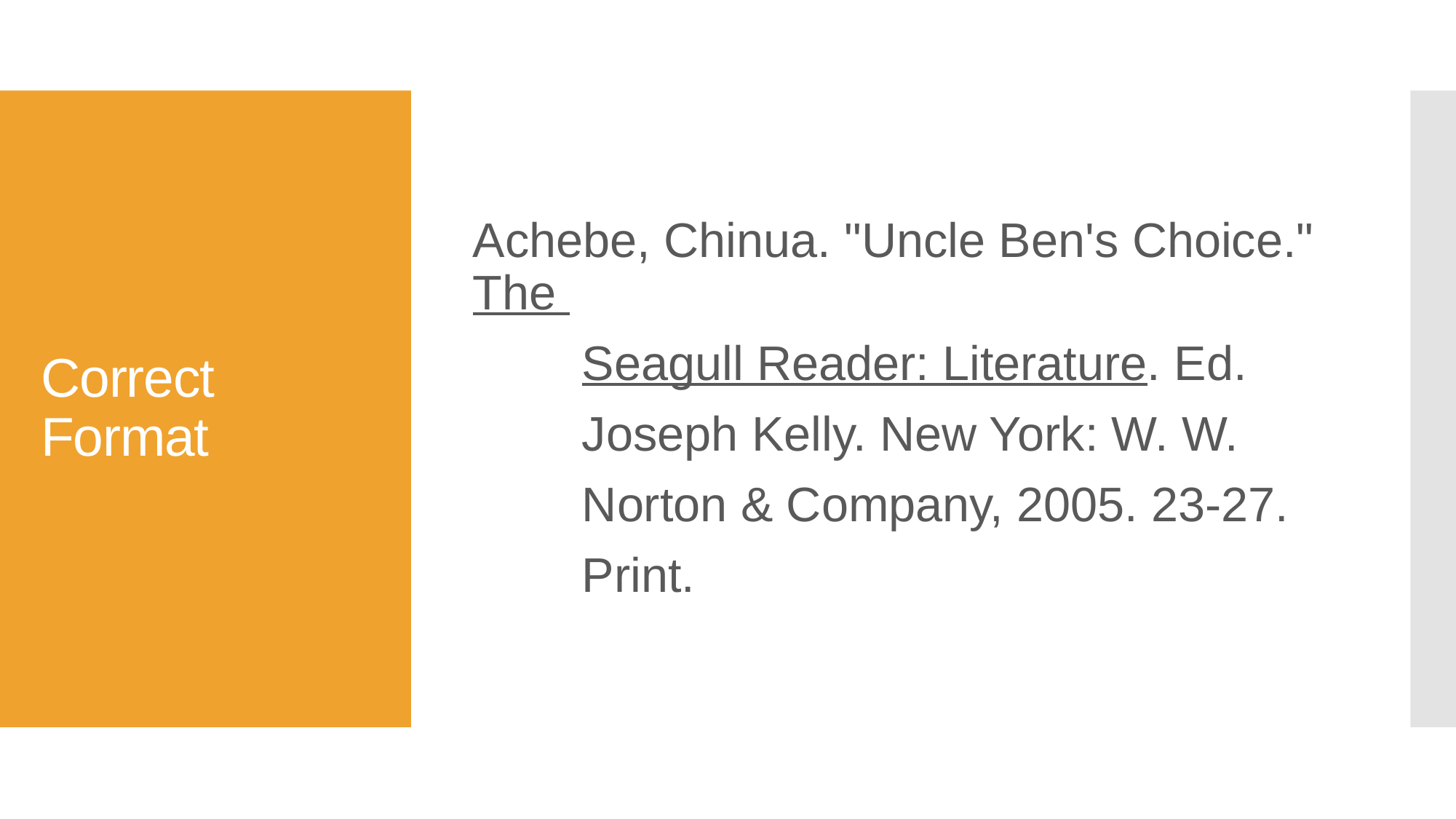

Achebe, Chinua. "Uncle Ben's Choice." The
	Seagull Reader: Literature. Ed.
	Joseph Kelly. New York: W. W.
	Norton & Company, 2005. 23-27.
	Print.
# Correct Format